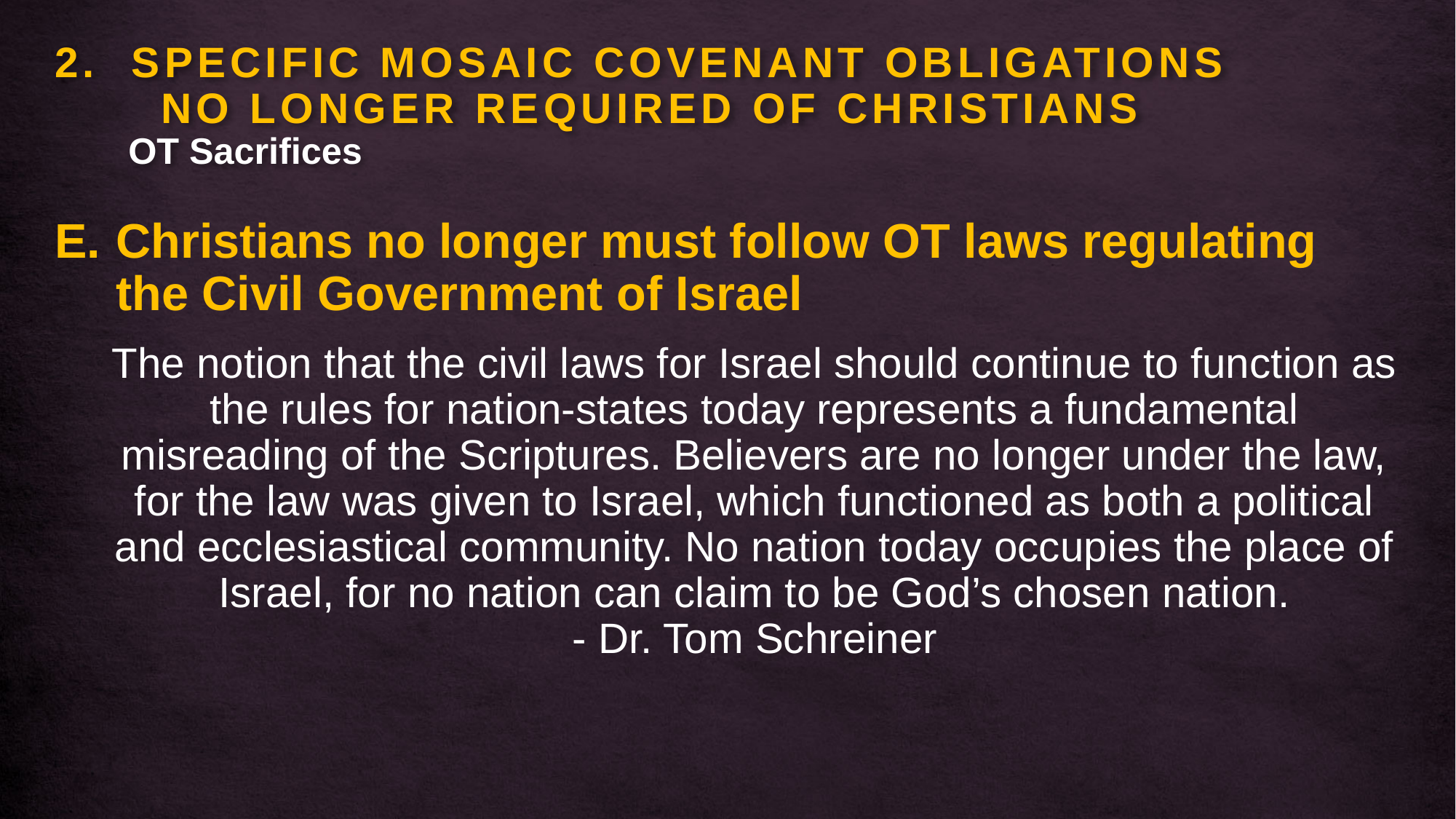

# 2.  SPECIFIC MOSAIC COVENANT OBLIGATIONS      NO LONGER REQUIRED OF CHRISTIANS OT Sacrifices
Christians no longer must follow OT laws regulating the Civil Government of Israel
The notion that the civil laws for Israel should continue to function as the rules for nation-states today represents a fundamental misreading of the Scriptures. Believers are no longer under the law, for the law was given to Israel, which functioned as both a political and ecclesiastical community. No nation today occupies the place of Israel, for no nation can claim to be God’s chosen nation.
- Dr. Tom Schreiner